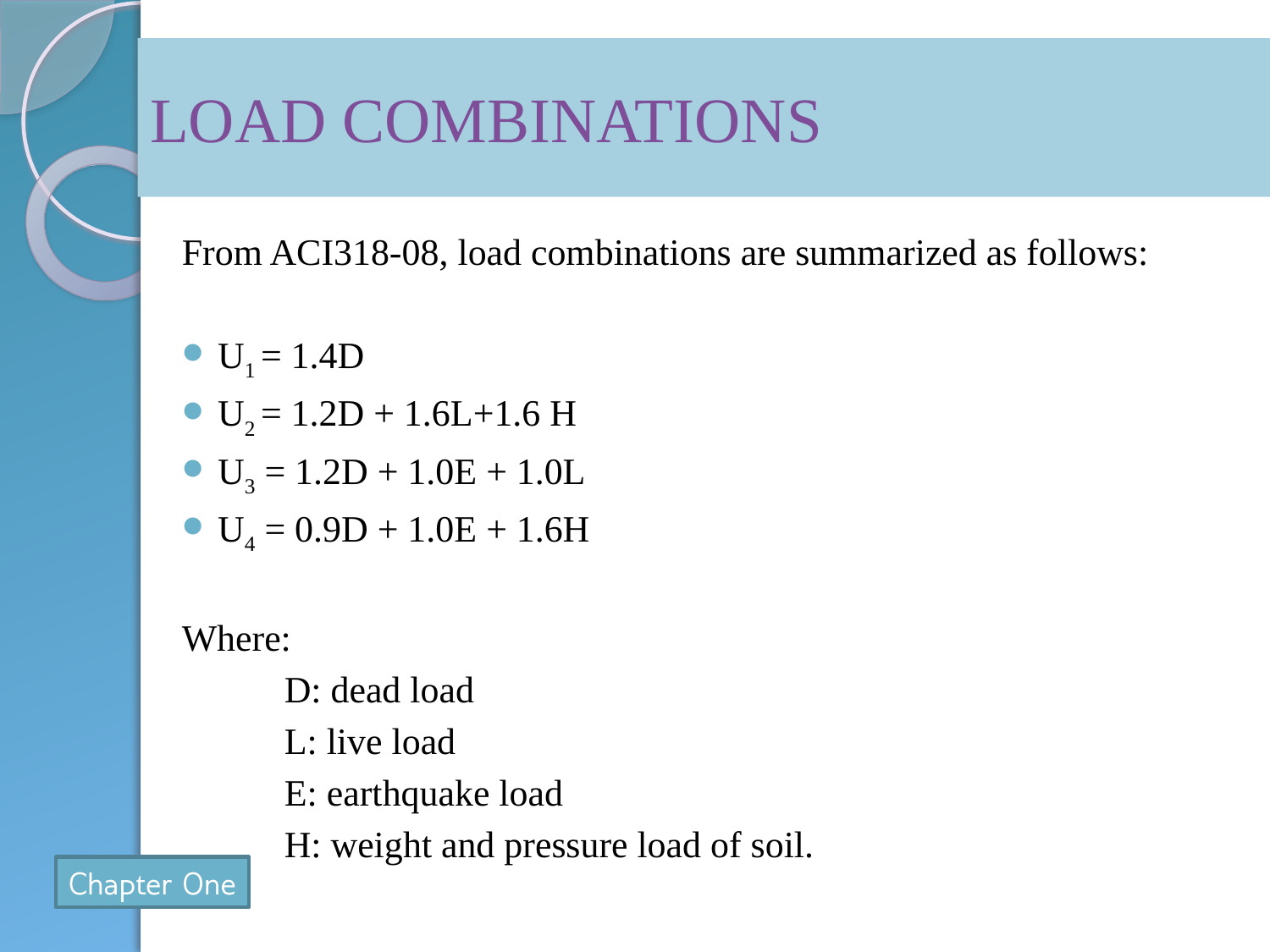

# Load Combinations
From ACI318-08, load combinations are summarized as follows:

U1 = 1.4D
U2 = 1.2D + 1.6L+1.6 H
U3 = 1.2D + 1.0E + 1.0L
U4 = 0.9D + 1.0E + 1.6H

Where:
           D: dead load
           L: live load
           E: earthquake load
           H: weight and pressure load of soil.

Chapter One